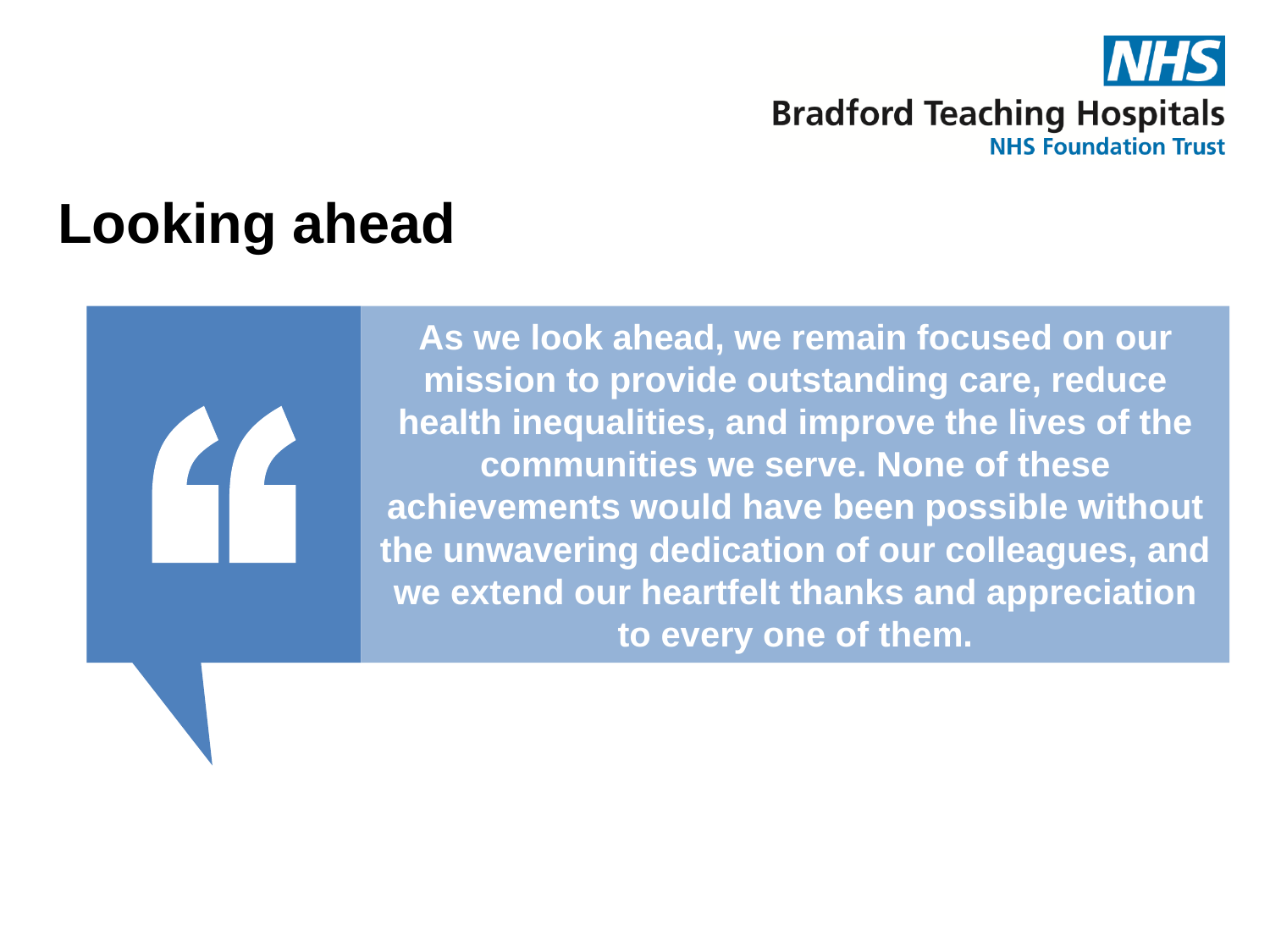

# Looking ahead

As we look ahead, we remain focused on our mission to provide outstanding care, reduce health inequalities, and improve the lives of the communities we serve. None of these achievements would have been possible without the unwavering dedication of our colleagues, and we extend our heartfelt thanks and appreciation to every one of them.